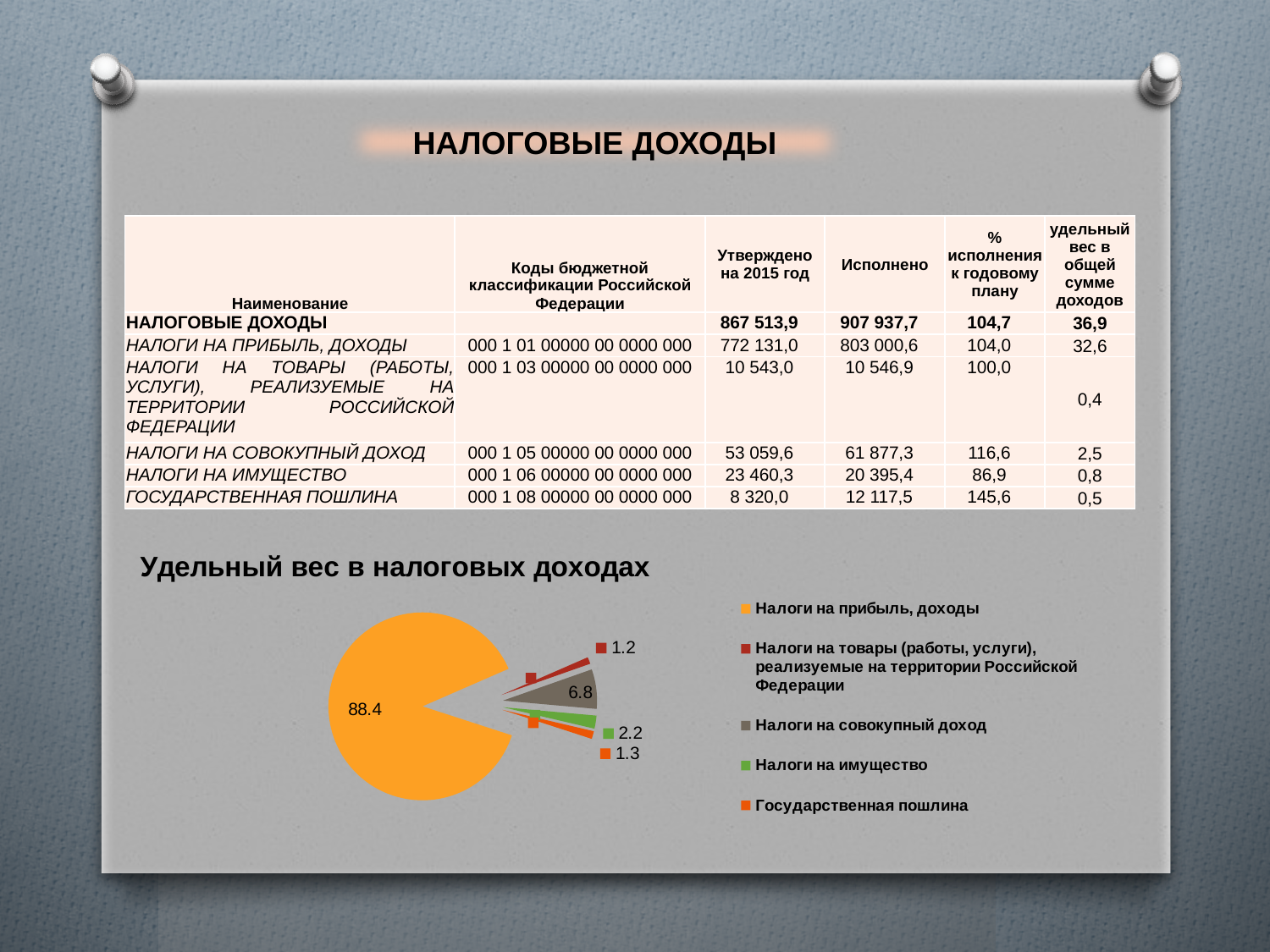

НАЛОГОВЫЕ ДОХОДЫ
| Наименование | Коды бюджетной классификации Российской Федерации | Утверждено на 2015 год | Исполнено | % исполнения к годовому плану | удельный вес в общей сумме доходов |
| --- | --- | --- | --- | --- | --- |
| НАЛОГОВЫЕ ДОХОДЫ |  | 867 513,9 | 907 937,7 | 104,7 | 36,9 |
| НАЛОГИ НА ПРИБЫЛЬ, ДОХОДЫ | 000 1 01 00000 00 0000 000 | 772 131,0 | 803 000,6 | 104,0 | 32,6 |
| НАЛОГИ НА ТОВАРЫ (РАБОТЫ, УСЛУГИ), РЕАЛИЗУЕМЫЕ НА ТЕРРИТОРИИ РОССИЙСКОЙ ФЕДЕРАЦИИ | 000 1 03 00000 00 0000 000 | 10 543,0 | 10 546,9 | 100,0 | 0,4 |
| НАЛОГИ НА СОВОКУПНЫЙ ДОХОД | 000 1 05 00000 00 0000 000 | 53 059,6 | 61 877,3 | 116,6 | 2,5 |
| НАЛОГИ НА ИМУЩЕСТВО | 000 1 06 00000 00 0000 000 | 23 460,3 | 20 395,4 | 86,9 | 0,8 |
| ГОСУДАРСТВЕННАЯ ПОШЛИНА | 000 1 08 00000 00 0000 000 | 8 320,0 | 12 117,5 | 145,6 | 0,5 |

### Chart:

| Category | Удельный вес в налоговых доходах |
|---|---|
| Налоги на прибыль, доходы | 88.44225765710577 |
| Налоги на товары (работы, услуги), реализуемые на территории Российской Федерации | 1.1618528451897085 |
| Налоги на совокупный доход | 6.815148219971482 |
| Налоги на имущество | 2.2463435541887957 |
| Государственная пошлина | 1.3346180029753143 |